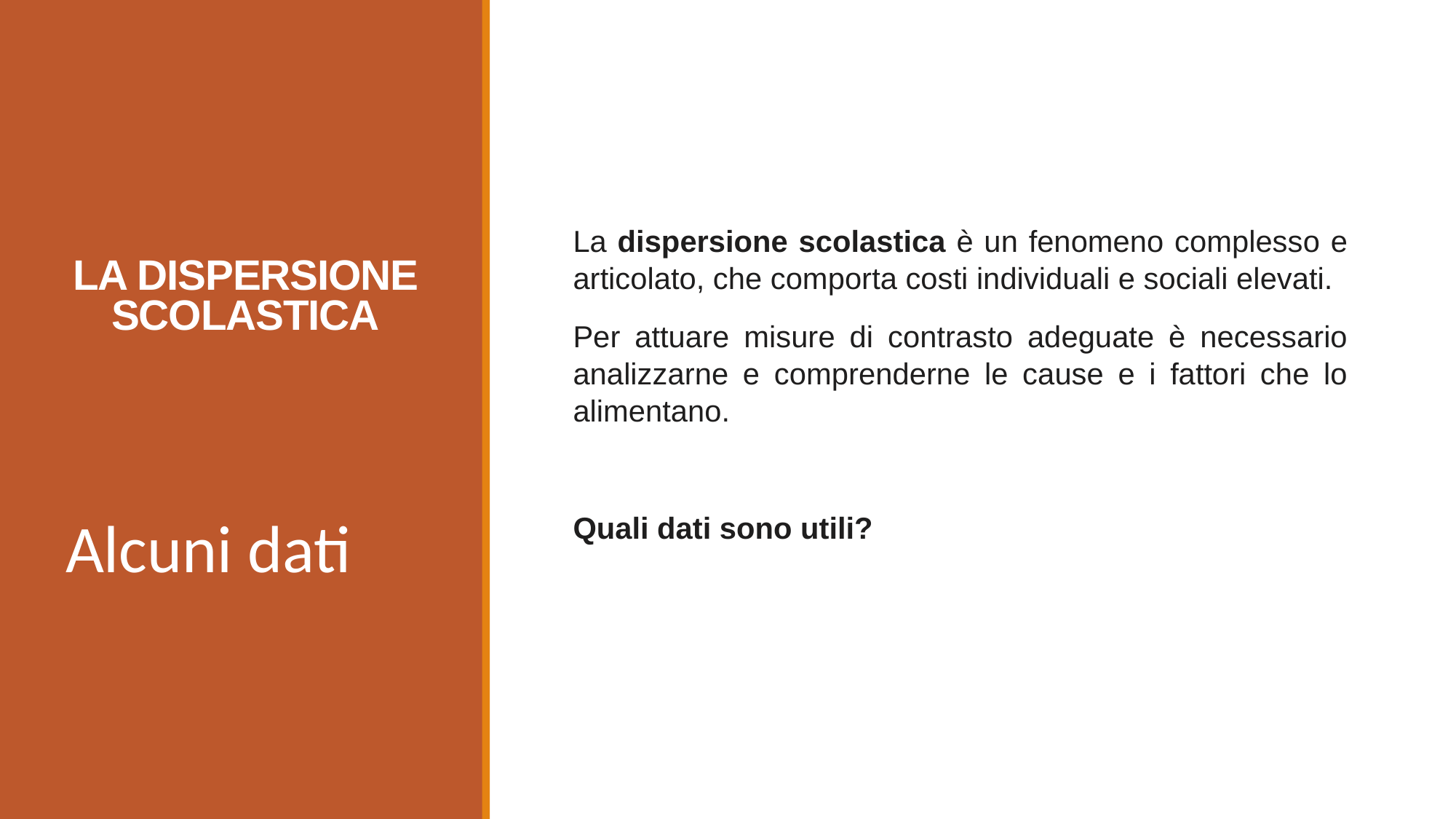

# LA DISPERSIONE SCOLASTICA

La dispersione scolastica è un fenomeno complesso e articolato, che comporta costi individuali e sociali elevati.
Per attuare misure di contrasto adeguate è necessario analizzarne e comprenderne le cause e i fattori che lo alimentano.

Quali dati sono utili?

Alcuni dati